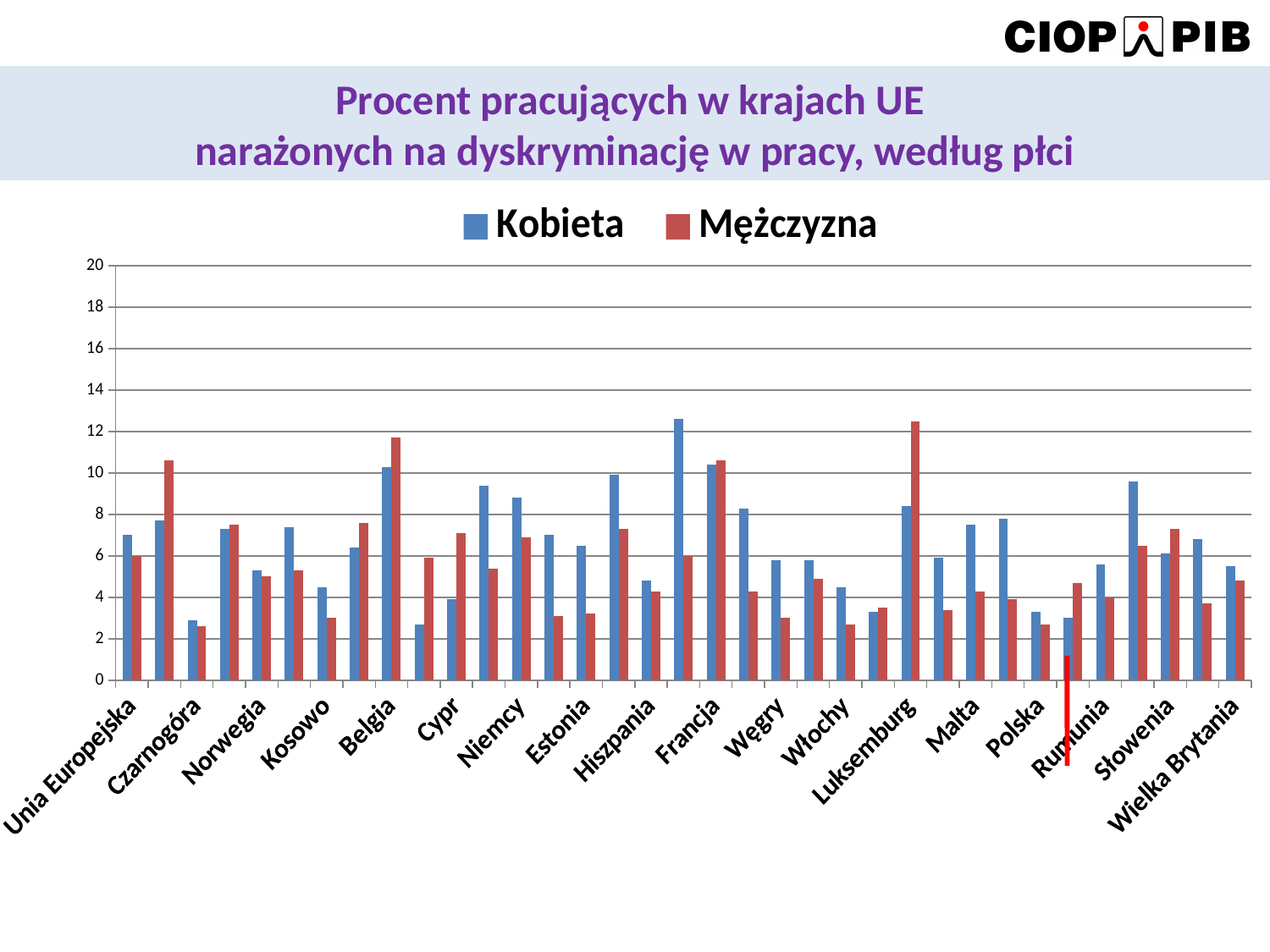

Procent pracujących w krajach UE
narażonych na dyskryminację w pracy, według płci

### Chart

| Category | Kobieta | Mężczyzna |
|---|---|---|
| Unia Europejska | 7.0 | 6.0 |
| Albania | 7.7 | 10.6 |
| Czarnogóra | 2.9 | 2.6 |
| Macedonia | 7.3 | 7.5 |
| Norwegia | 5.3 | 5.0 |
| Turcja | 7.4 | 5.3 |
| Kosowo | 4.5 | 3.0 |
| Austria | 6.4 | 7.6 |
| Belgia | 10.3 | 11.7 |
| Bułgaria | 2.7 | 5.9 |
| Cypr | 3.9 | 7.1 |
| Czechy | 9.4 | 5.4 |
| Niemcy | 8.8 | 6.9 |
| Dania | 7.0 | 3.1 |
| Estonia | 6.5 | 3.2 |
| Grecja | 9.9 | 7.3 |
| Hiszpania | 4.8 | 4.3 |
| Finlandia | 12.6 | 6.0 |
| Francja | 10.4 | 10.6 |
| Chorwacja | 8.3 | 4.3 |
| Węgry | 5.8 | 3.0 |
| Irlandia | 5.8 | 4.9 |
| Włochy | 4.5 | 2.7 |
| Litwa | 3.3 | 3.5 |
| Luksemburg | 8.4 | 12.5 |
| Łotwa | 5.9 | 3.4 |
| Malta | 7.5 | 4.3 |
| Holandia | 7.8 | 3.9 |
| Polska | 3.3 | 2.7 |
| Portugalia | 3.0 | 4.7 |
| Rumunia | 5.6 | 4.0 |
| Szwecja | 9.6 | 6.5 |
| Słowenia | 6.1 | 7.3 |
| Słowacja | 6.8 | 3.7 |
| Wielka Brytania | 5.5 | 4.8 |